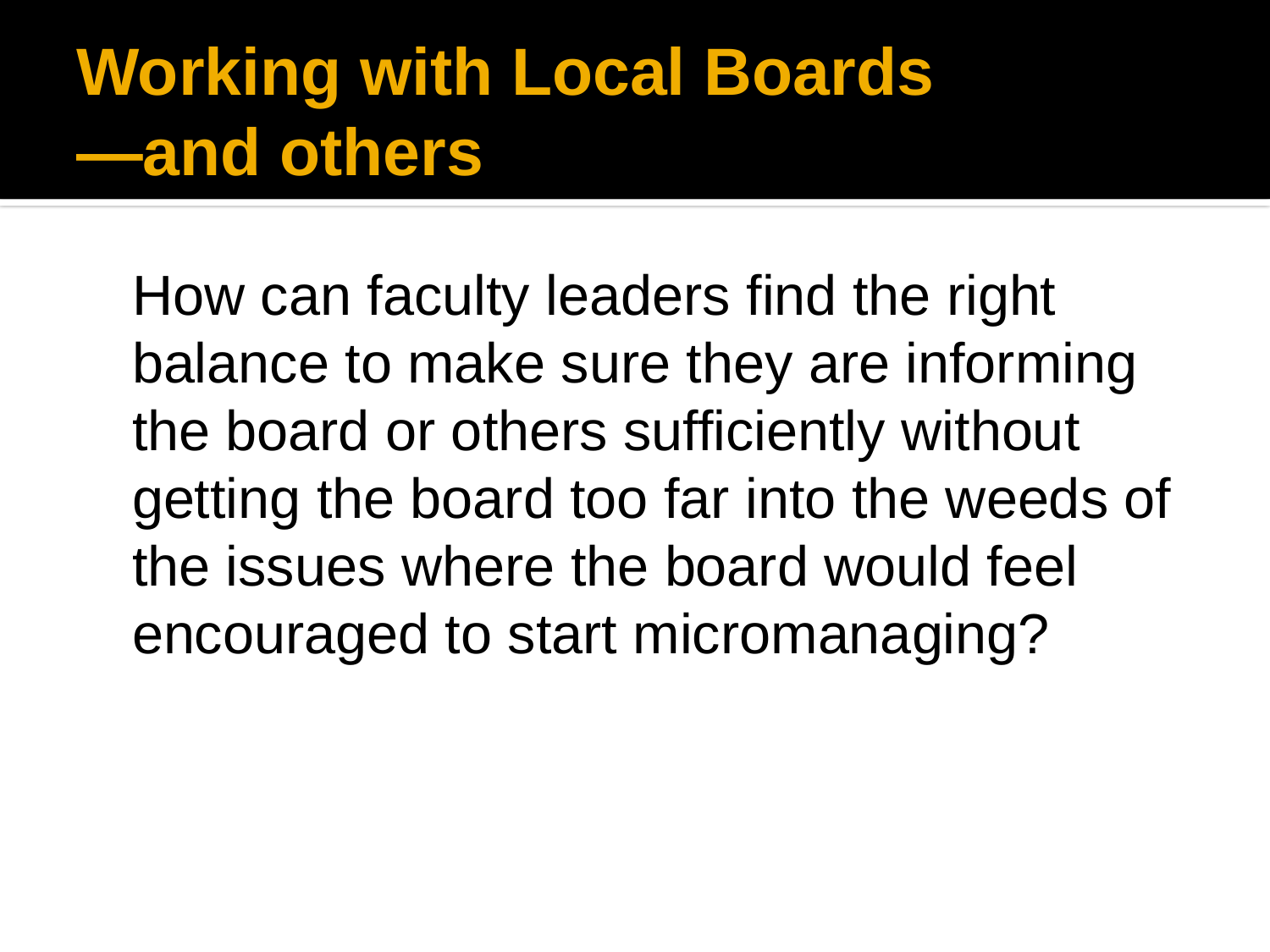

# Working with Local Boards —and others
	How can faculty leaders find the right balance to make sure they are informing the board or others sufficiently without getting the board too far into the weeds of the issues where the board would feel encouraged to start micromanaging?